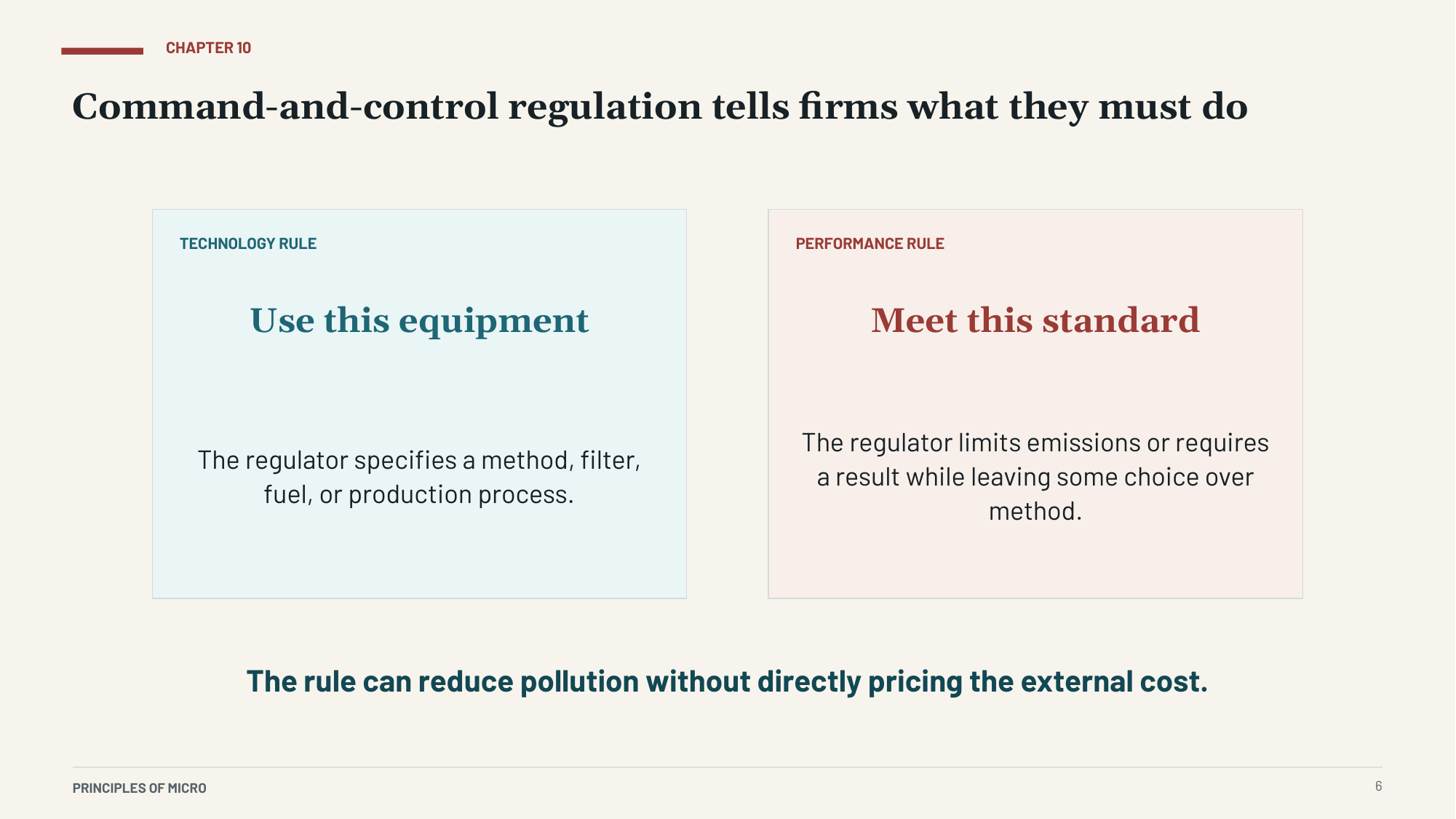

CHAPTER 10

Command-and-control regulation tells firms what they must do

TECHNOLOGY RULE
PERFORMANCE RULE
Use this equipment
Meet this standard
The regulator specifies a method, filter, fuel, or production process.
The regulator limits emissions or requires a result while leaving some choice over method.
The rule can reduce pollution without directly pricing the external cost.

6
PRINCIPLES OF MICRO